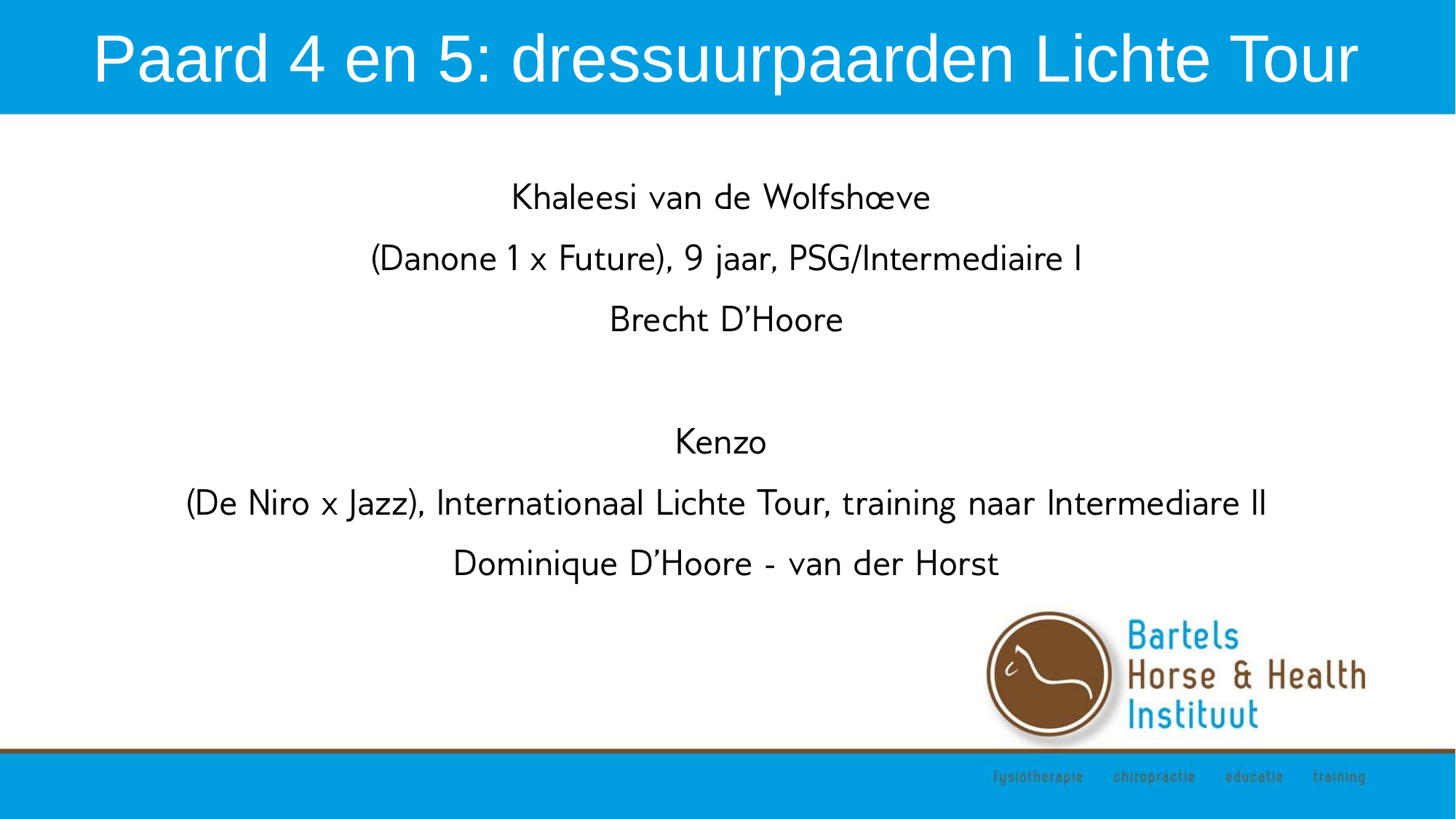

# Paard 4 en 5: dressuurpaarden Lichte Tour
Khaleesi van de Wolfshoeve
(Danone 1 x Future), 9 jaar, PSG/Intermediaire I
Brecht D’Hoore

Kenzo
(De Niro x Jazz), Internationaal Lichte Tour, training naar Intermediare II
Dominique D’Hoore - van der Horst